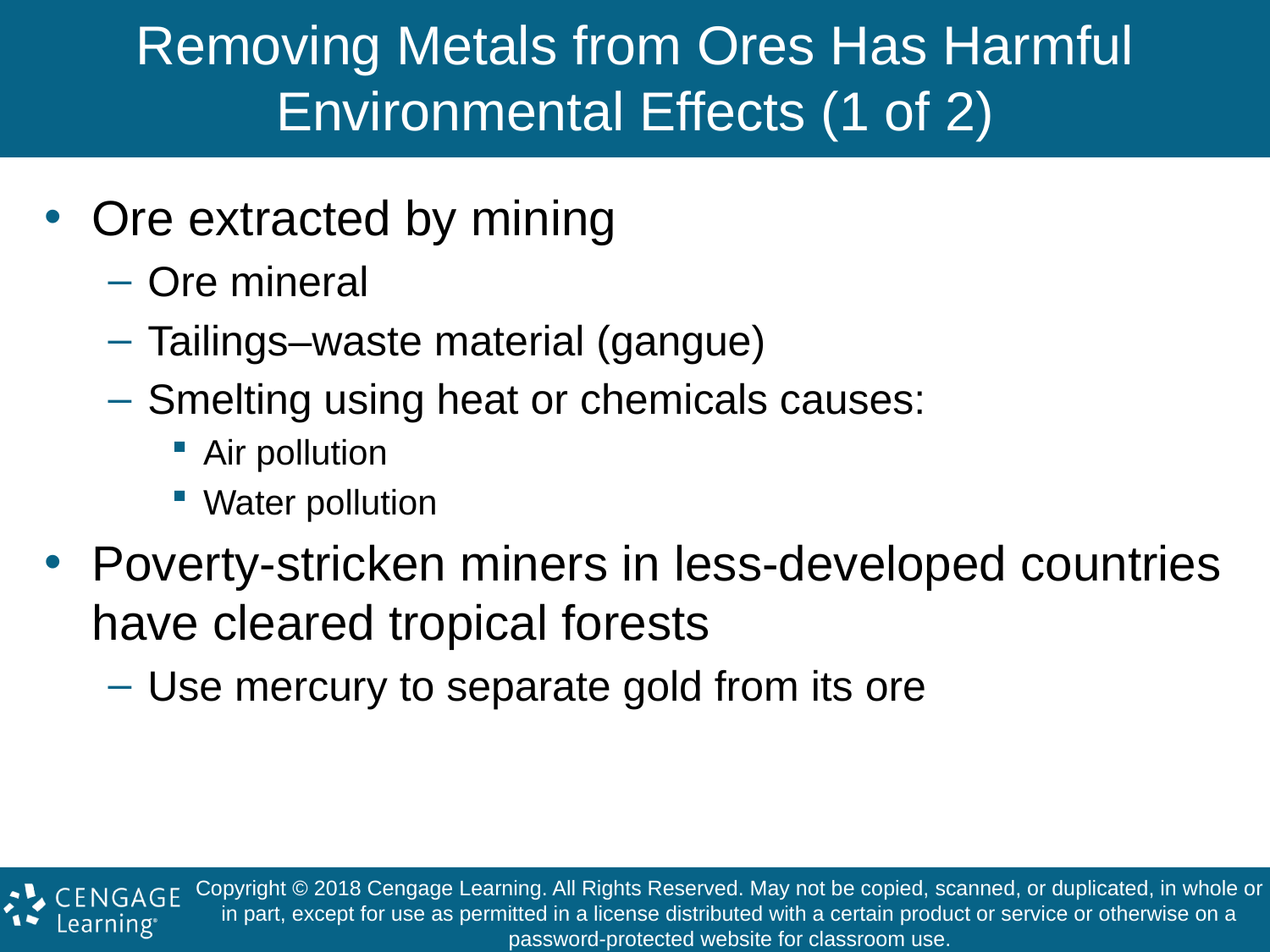

# Removing Metals from Ores Has Harmful Environmental Effects (1 of 2)
Ore extracted by mining
Ore mineral
Tailings–waste material (gangue)
Smelting using heat or chemicals causes:
Air pollution
Water pollution
Poverty-stricken miners in less-developed countries have cleared tropical forests
Use mercury to separate gold from its ore